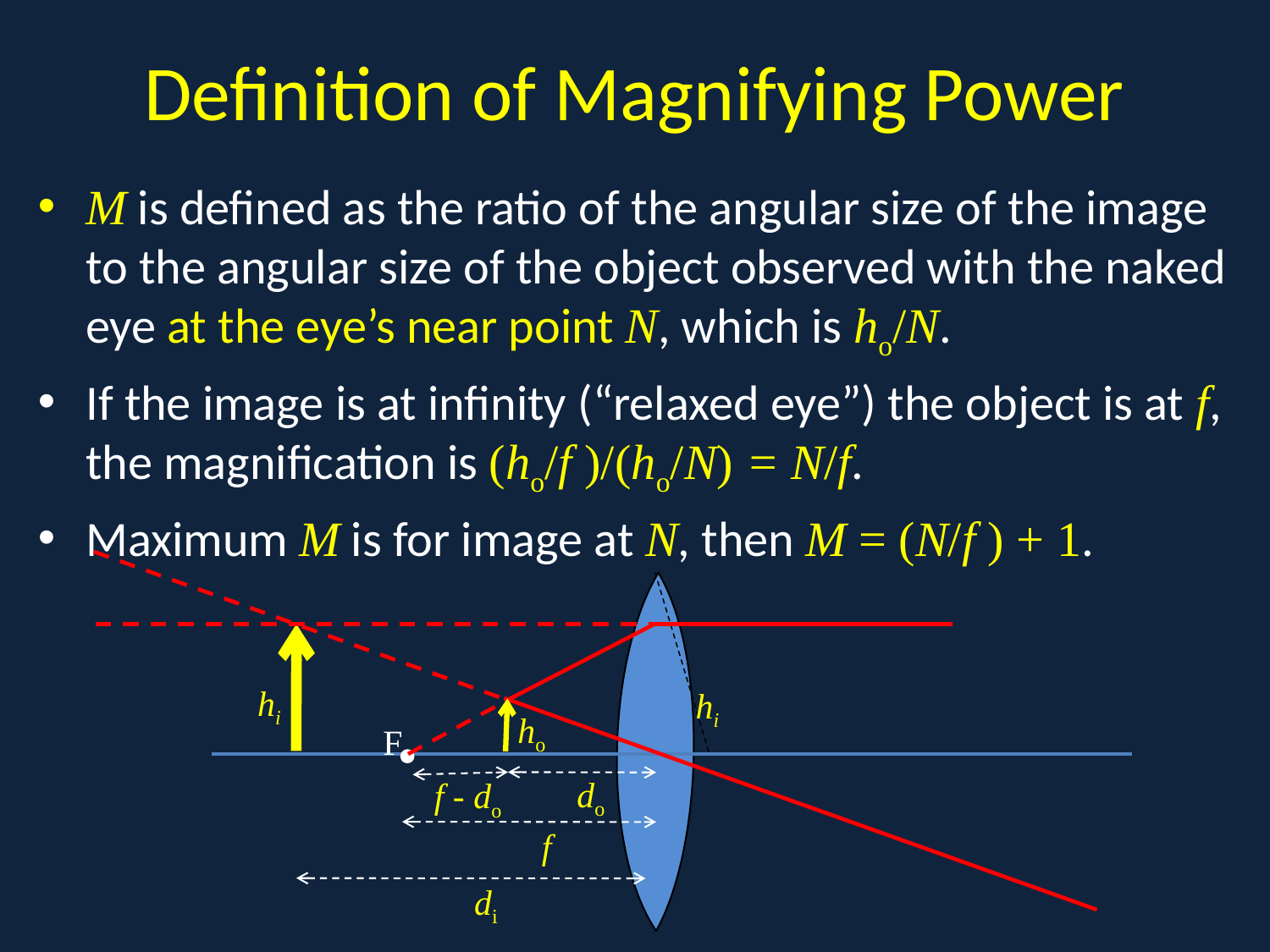

# Definition of Magnifying Power
M is defined as the ratio of the angular size of the image to the angular size of the object observed with the naked eye at the eye’s near point N, which is ho/N.
If the image is at infinity (“relaxed eye”) the object is at f, the magnification is (ho/f )/(ho/N) = N/f.
Maximum M is for image at N, then M = (N/f ) + 1.
hi
hi

ho

do
f - do
f
di
F